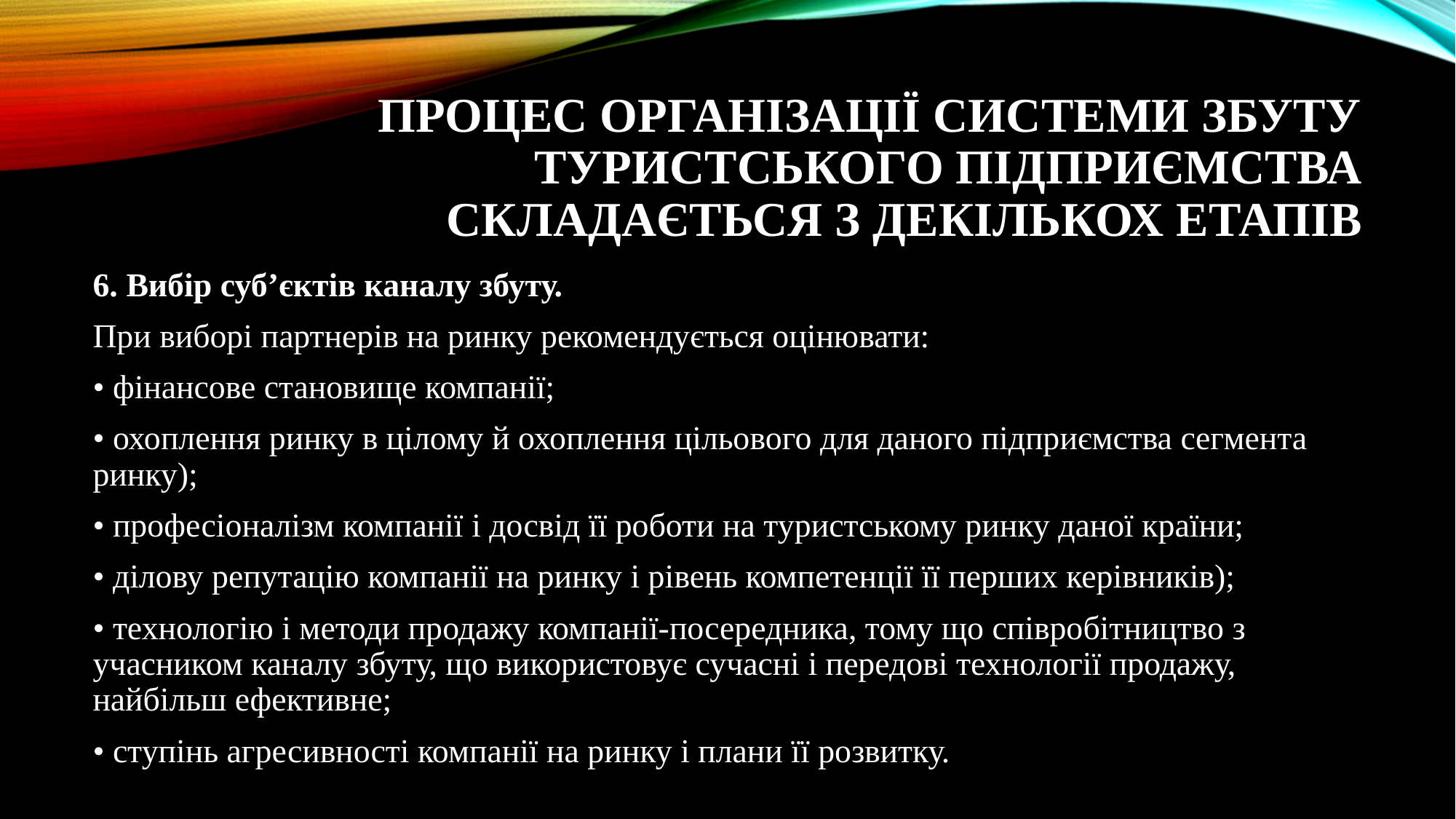

# Процес організації системи збуту туристського підприємства складається з декількох етапів
6. Вибір суб’єктів каналу збуту.
При виборі партнерів на ринку рекомендується оцінювати:
• фінансове становище компанії;
• охоплення ринку в цілому й охоплення цільового для даного підприємства сегмента ринку);
• професіоналізм компанії і досвід її роботи на туристському ринку даної країни;
• ділову репутацію компанії на ринку і рівень компетенції її перших керівників);
• технологію і методи продажу компанії-посередника, тому що співробітництво з учасником каналу збуту, що використовує сучасні і передові технології продажу, найбільш ефективне;
• ступінь агресивності компанії на ринку і плани її розвитку.